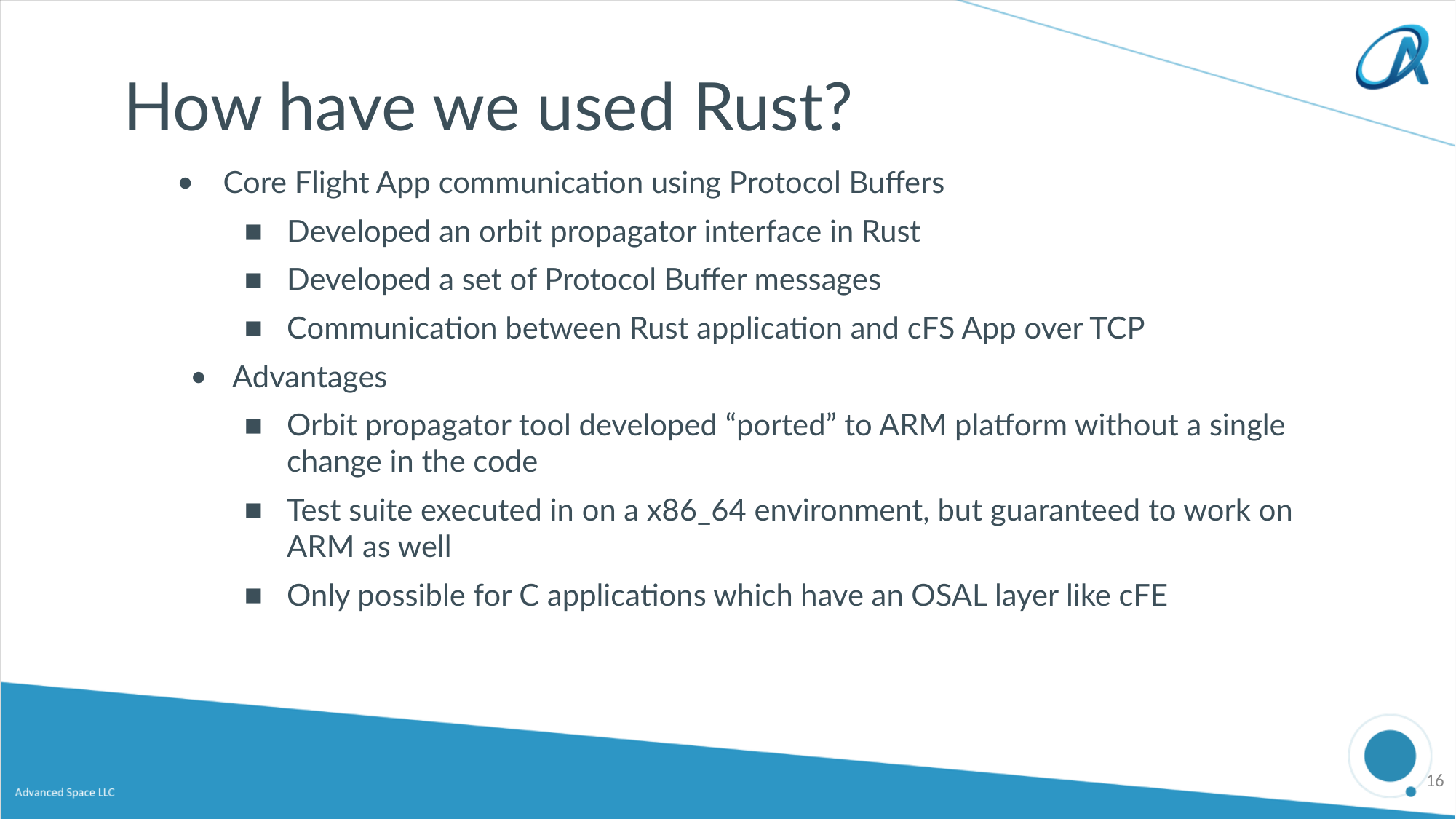

# How have we used Rust?
Core Flight App communication using Protocol Buffers
Developed an orbit propagator interface in Rust
Developed a set of Protocol Buffer messages
Communication between Rust application and cFS App over TCP
Advantages
Orbit propagator tool developed “ported” to ARM platform without a single change in the code
Test suite executed in on a x86_64 environment, but guaranteed to work on ARM as well
Only possible for C applications which have an OSAL layer like cFE
16